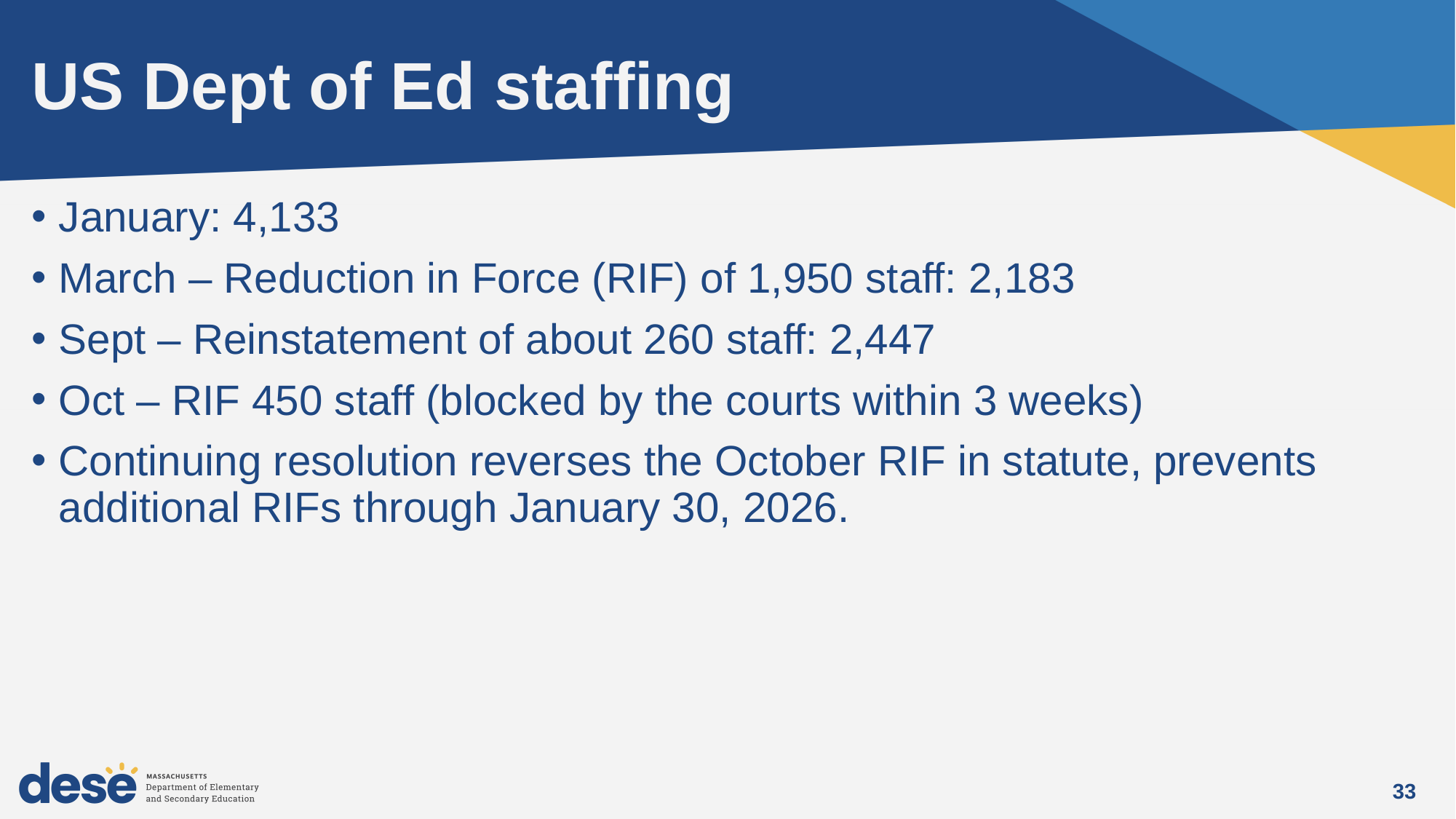

# US Dept of Ed staffing
January: 4,133
March – Reduction in Force (RIF) of 1,950 staff: 2,183
Sept – Reinstatement of about 260 staff: 2,447
Oct – RIF 450 staff (blocked by the courts within 3 weeks)
Continuing resolution reverses the October RIF in statute, prevents additional RIFs through January 30, 2026.
33